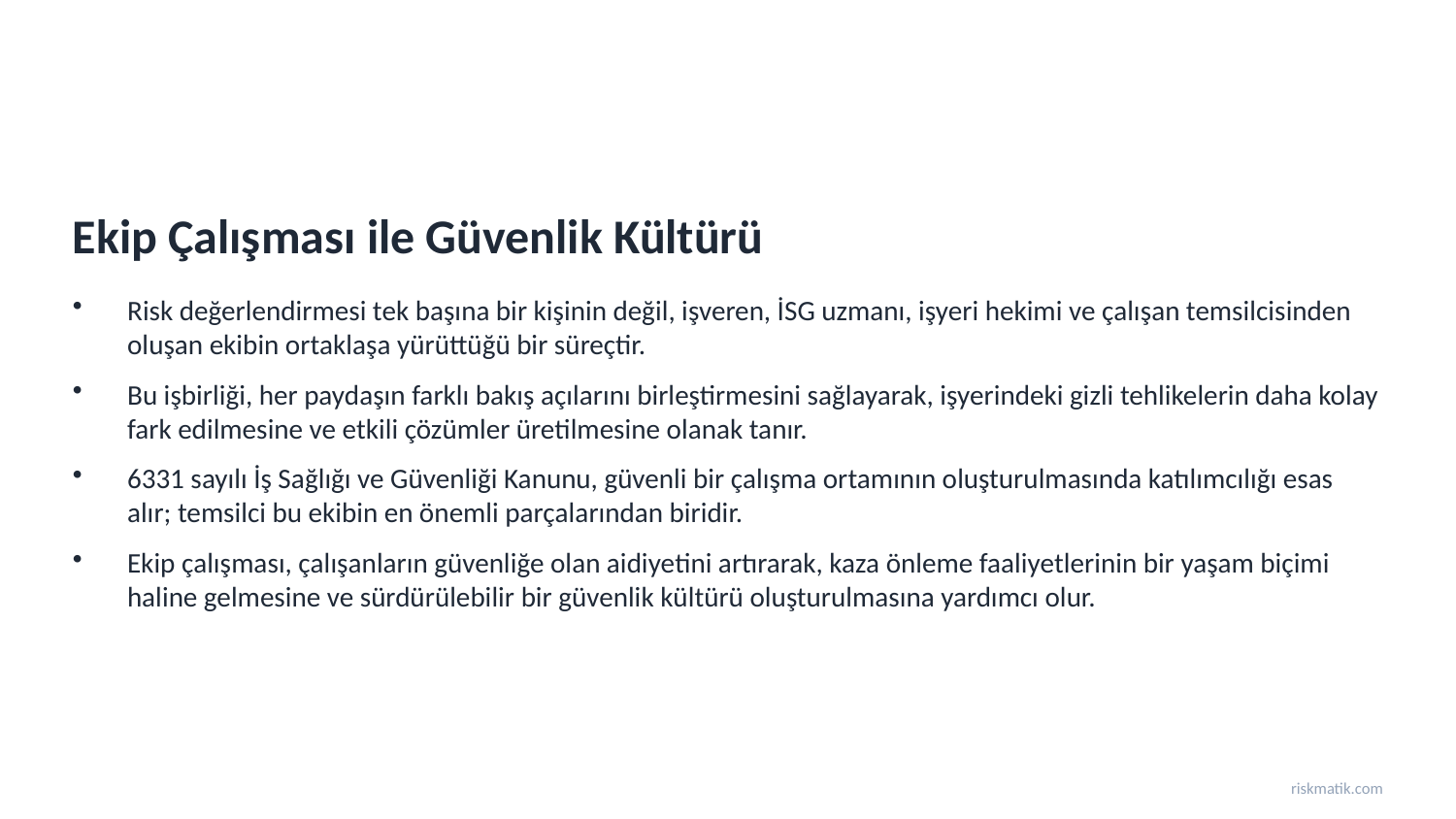

Ekip Çalışması ile Güvenlik Kültürü
Risk değerlendirmesi tek başına bir kişinin değil, işveren, İSG uzmanı, işyeri hekimi ve çalışan temsilcisinden oluşan ekibin ortaklaşa yürüttüğü bir süreçtir.
Bu işbirliği, her paydaşın farklı bakış açılarını birleştirmesini sağlayarak, işyerindeki gizli tehlikelerin daha kolay fark edilmesine ve etkili çözümler üretilmesine olanak tanır.
6331 sayılı İş Sağlığı ve Güvenliği Kanunu, güvenli bir çalışma ortamının oluşturulmasında katılımcılığı esas alır; temsilci bu ekibin en önemli parçalarından biridir.
Ekip çalışması, çalışanların güvenliğe olan aidiyetini artırarak, kaza önleme faaliyetlerinin bir yaşam biçimi haline gelmesine ve sürdürülebilir bir güvenlik kültürü oluşturulmasına yardımcı olur.
riskmatik.com